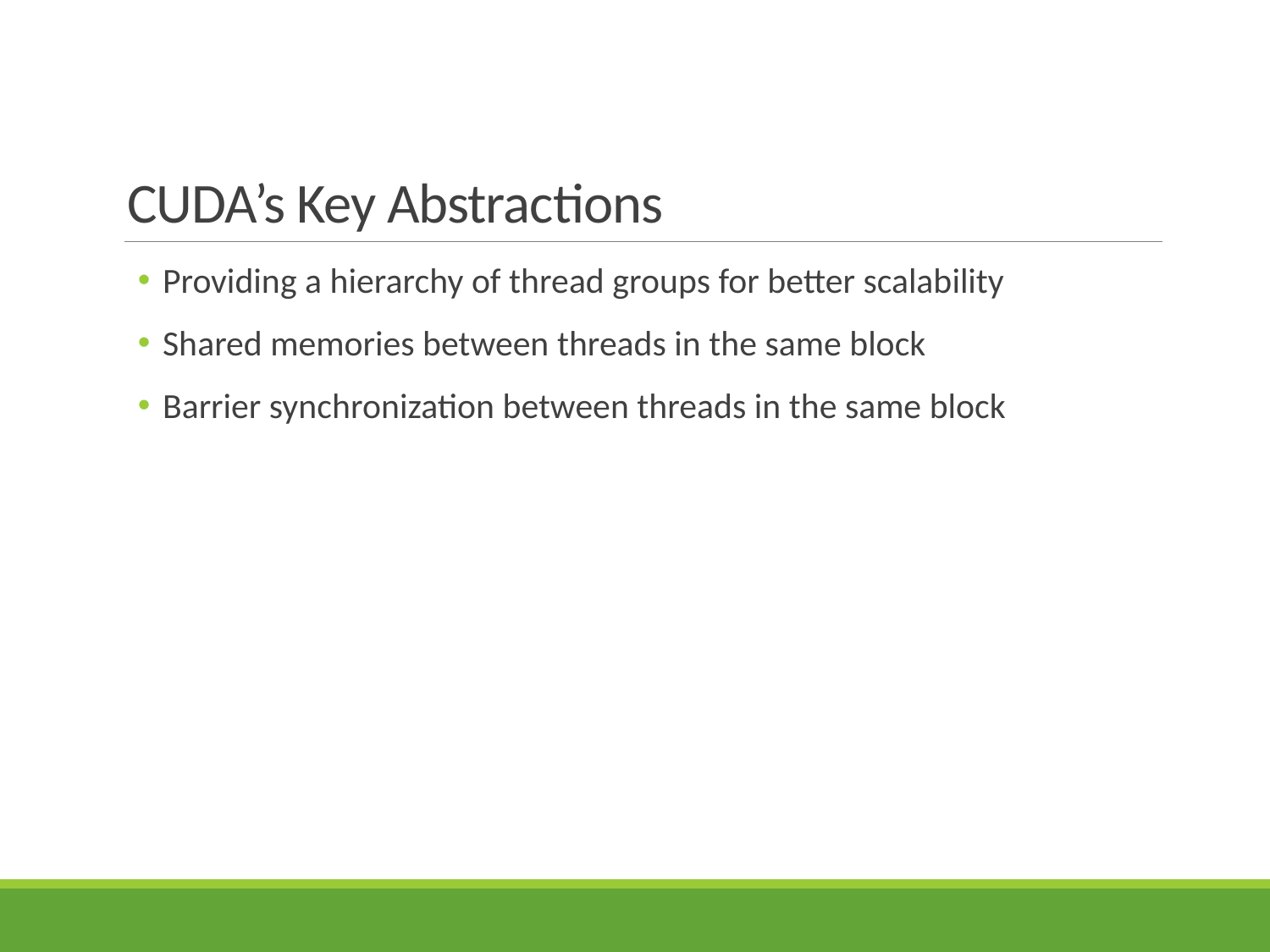

# CUDA’s Key Abstractions
Providing a hierarchy of thread groups for better scalability
Shared memories between threads in the same block
Barrier synchronization between threads in the same block